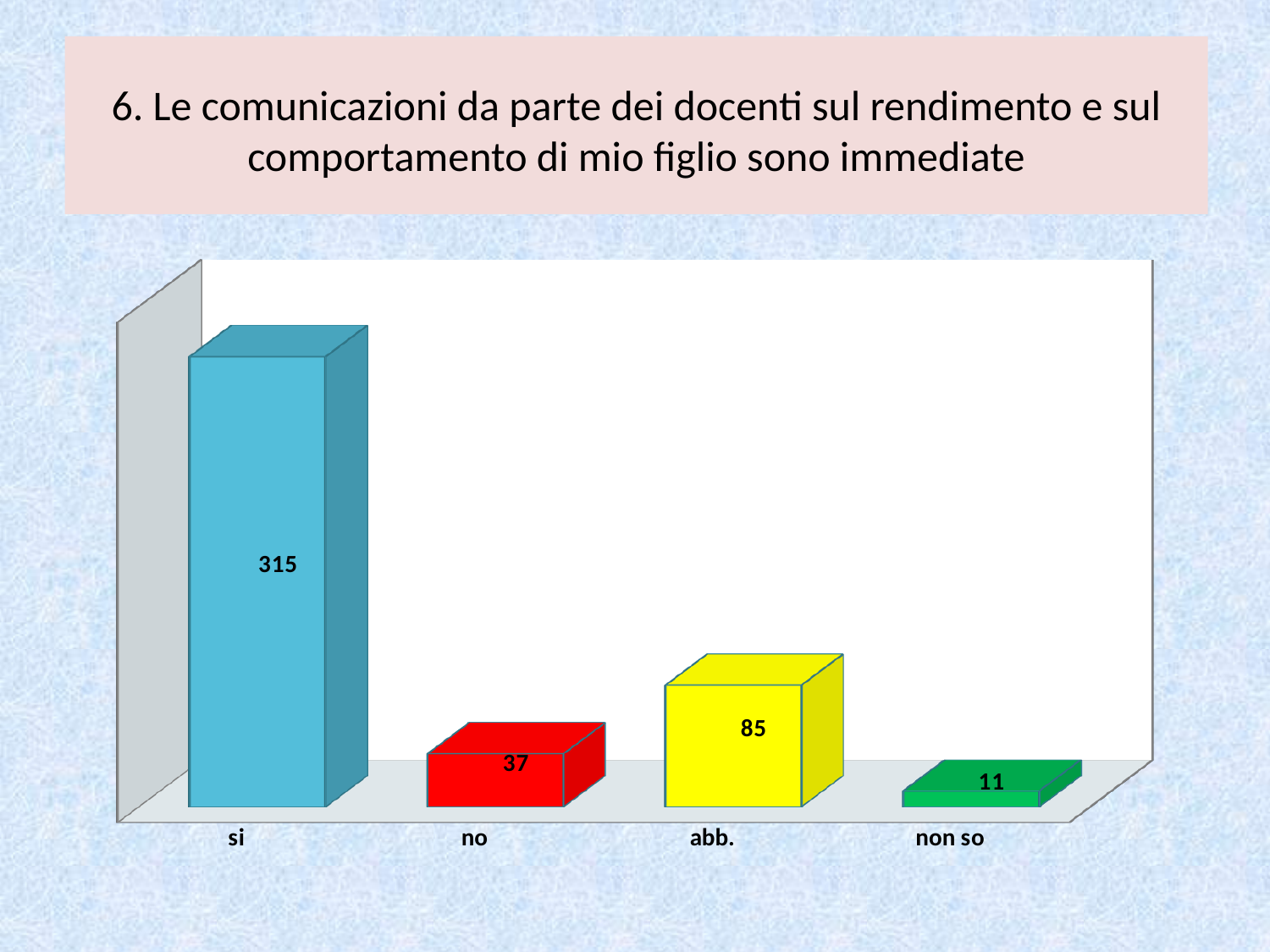

# 6. Le comunicazioni da parte dei docenti sul rendimento e sul comportamento di mio figlio sono immediate

[unsupported chart]